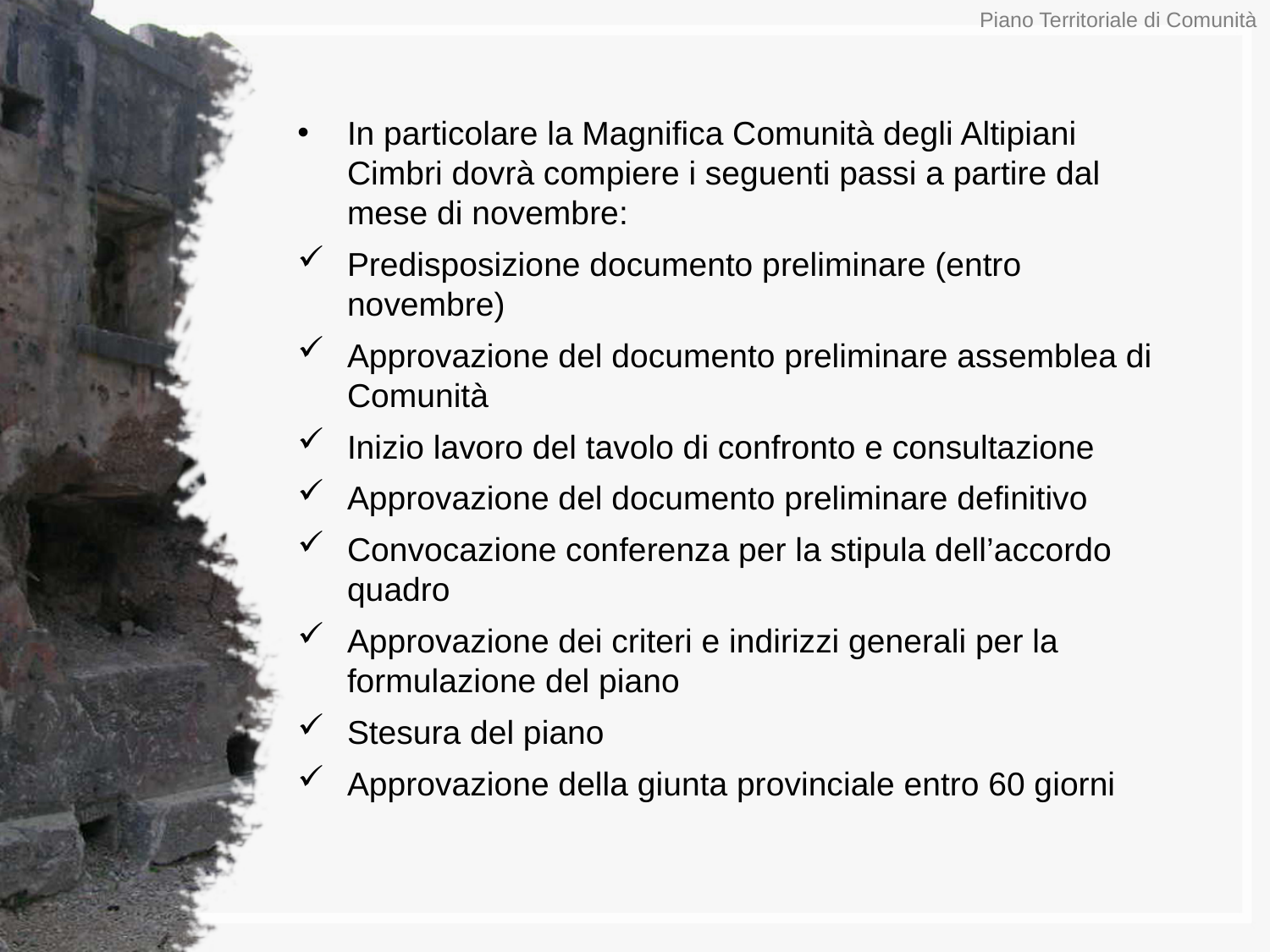

Piano Territoriale di Comunità
In particolare la Magnifica Comunità degli Altipiani Cimbri dovrà compiere i seguenti passi a partire dal mese di novembre:
Predisposizione documento preliminare (entro novembre)
Approvazione del documento preliminare assemblea di Comunità
Inizio lavoro del tavolo di confronto e consultazione
Approvazione del documento preliminare definitivo
Convocazione conferenza per la stipula dell’accordo quadro
Approvazione dei criteri e indirizzi generali per la formulazione del piano
Stesura del piano
Approvazione della giunta provinciale entro 60 giorni

#